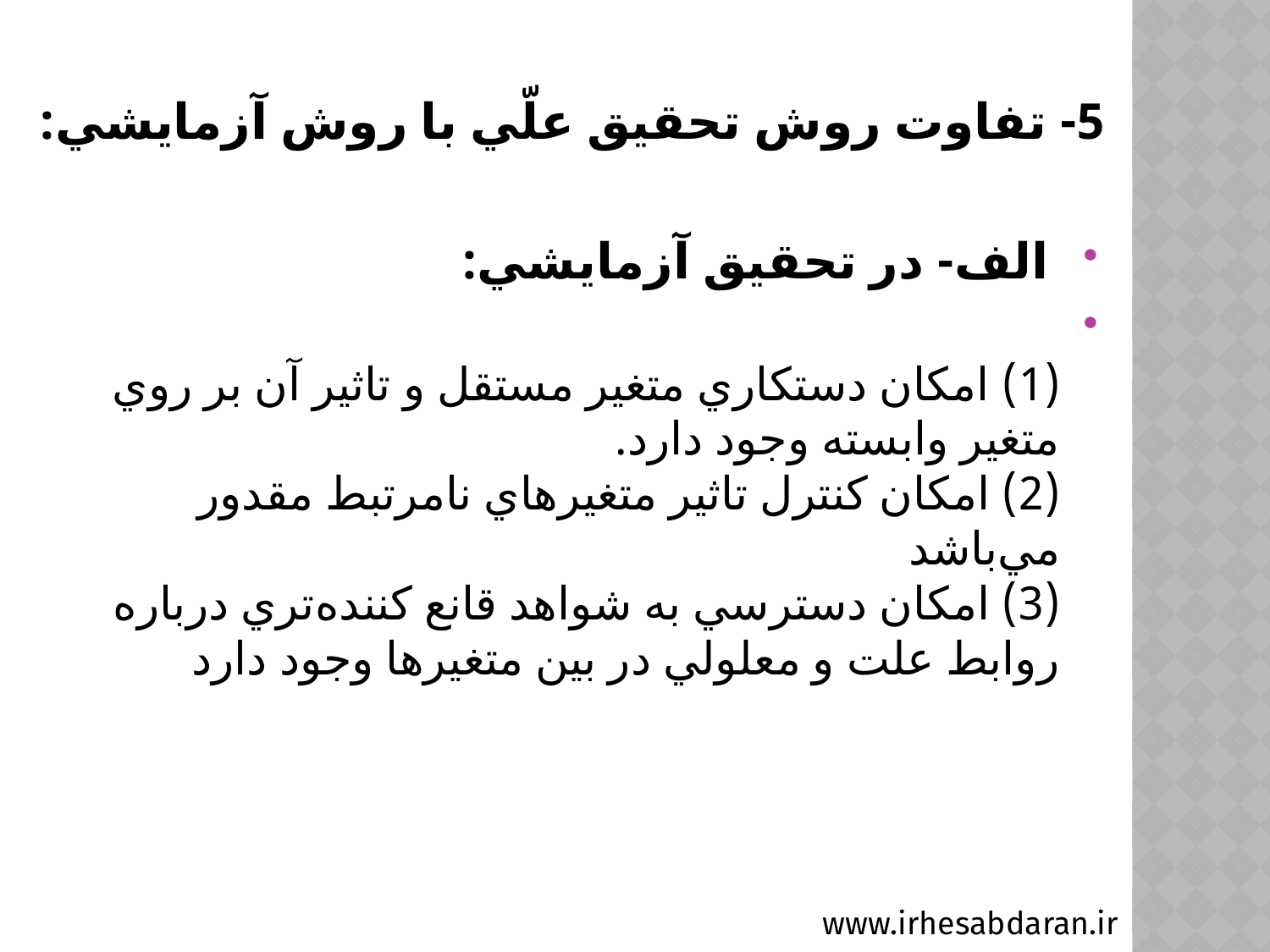

# ‏5- تفاوت روش تحقيق علّي با روش آزمايشي:‏
‏ الف- در تحقيق آزمايشي:‏
‏(1)‏ امكان دستكاري متغير مستقل و تاثير آن بر روي متغير وابسته وجود دارد.‏
‏(2)‏ امكان كنترل تاثير متغيرهاي نامرتبط مقدور مي‌‌باشد
‏(3)‏ امكان دسترسي به شواهد قانع كننده‌تري درباره روابط علت و معلولي در بين متغيرها وجود دارد
www.irhesabdaran.ir